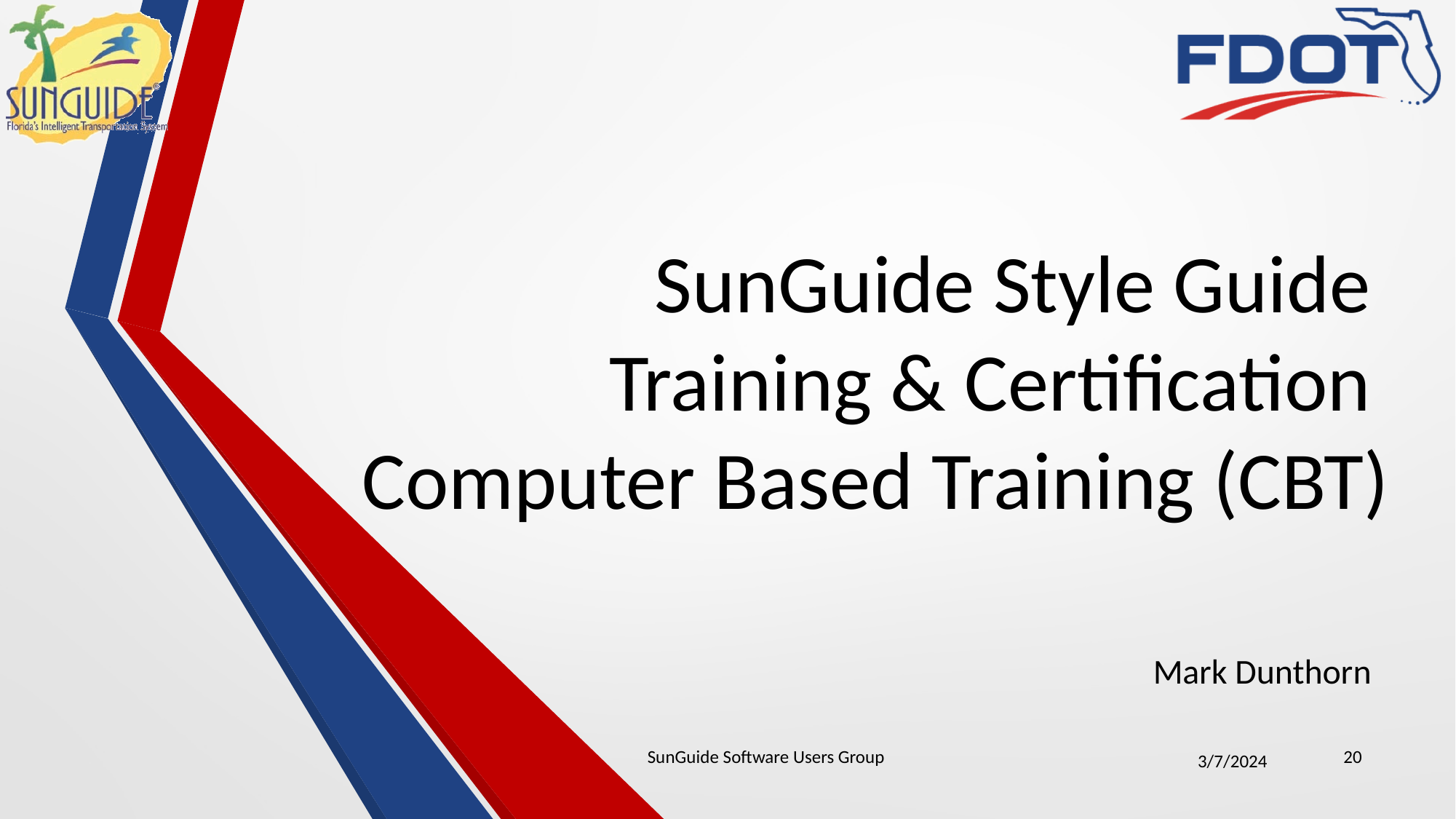

# SunGuide Style Guide Training & Certification Computer Based Training (CBT)

Mark Dunthorn
SunGuide Software Users Group
20
3/7/2024